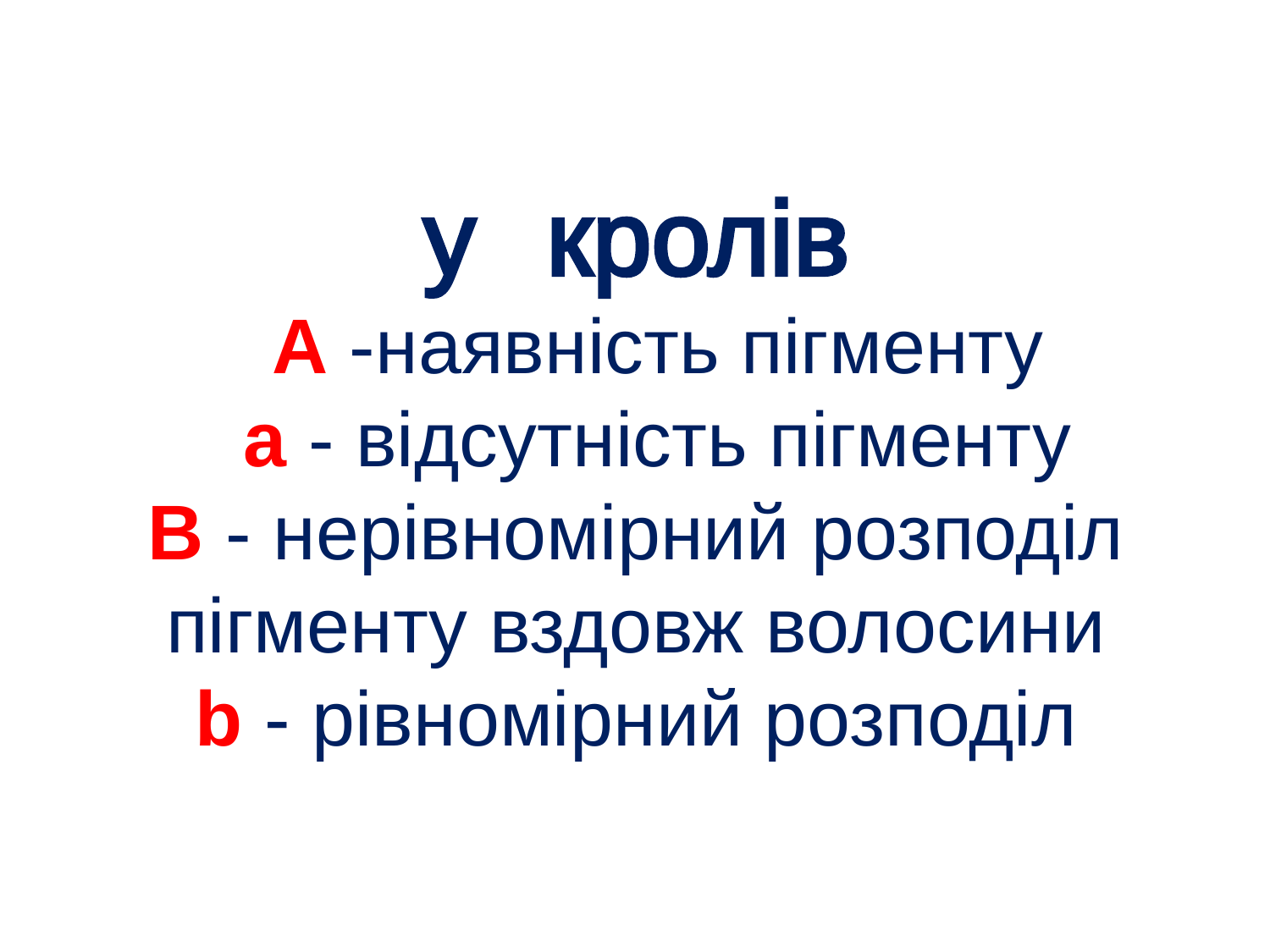

# у  кролів А -наявність пігменту а - відсутність пігменту В - нерівномірний розподіл пігменту вздовж волосини b - рівномірний розподіл